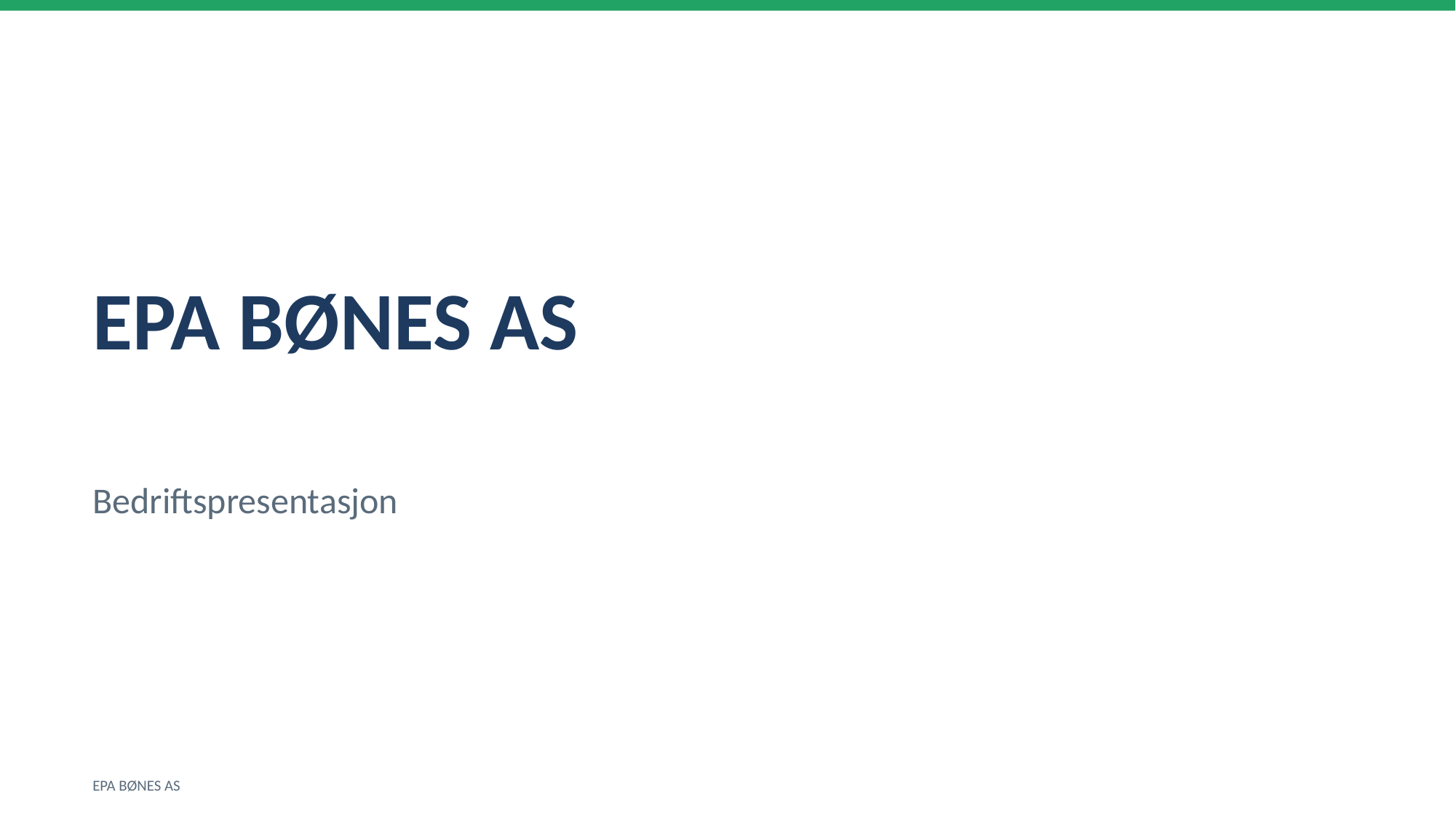

EPA BØNES AS
Bedriftspresentasjon
EPA BØNES AS